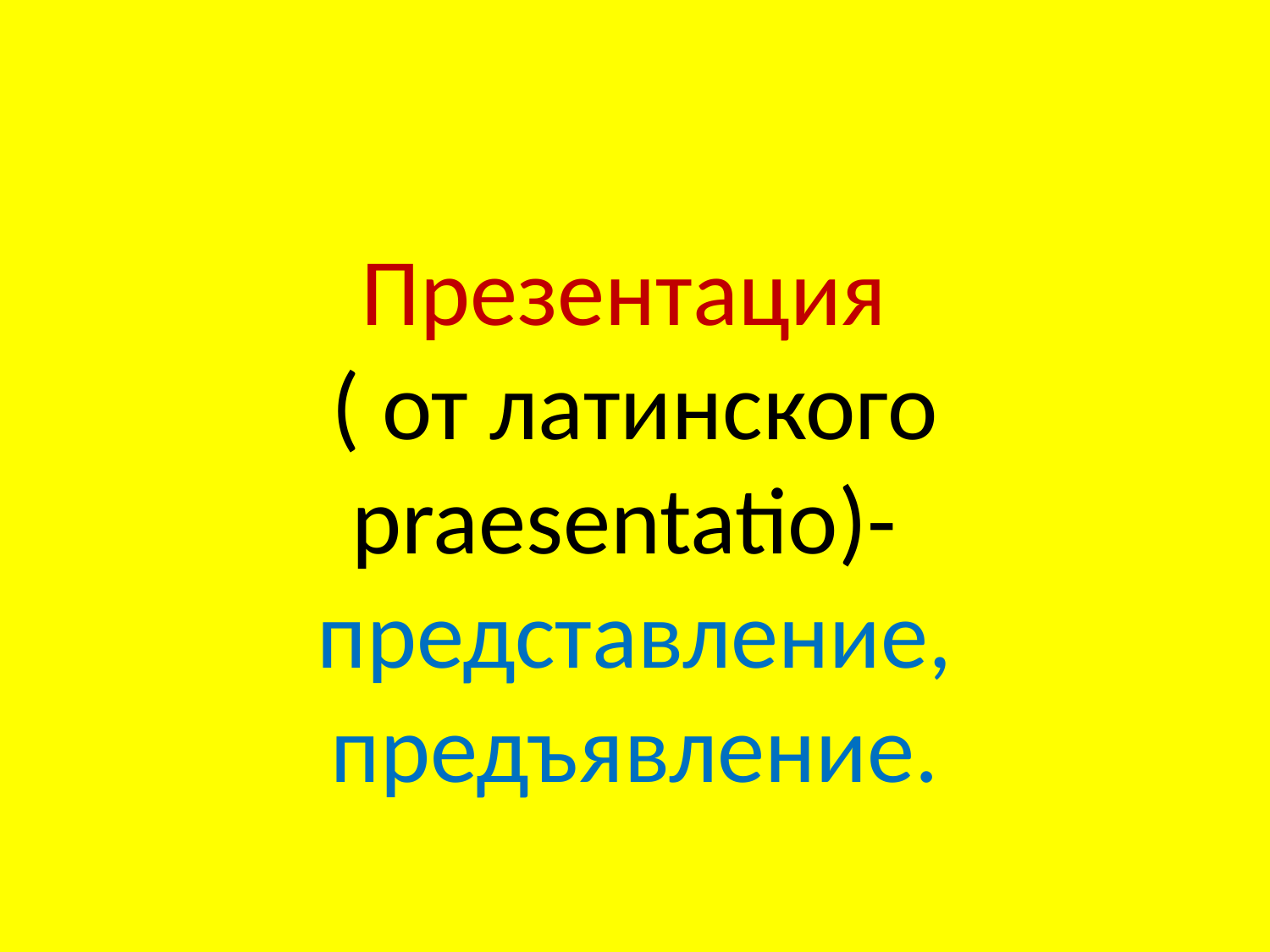

# Презентация ( от латинского praesentatio)-  представление, предъявление.